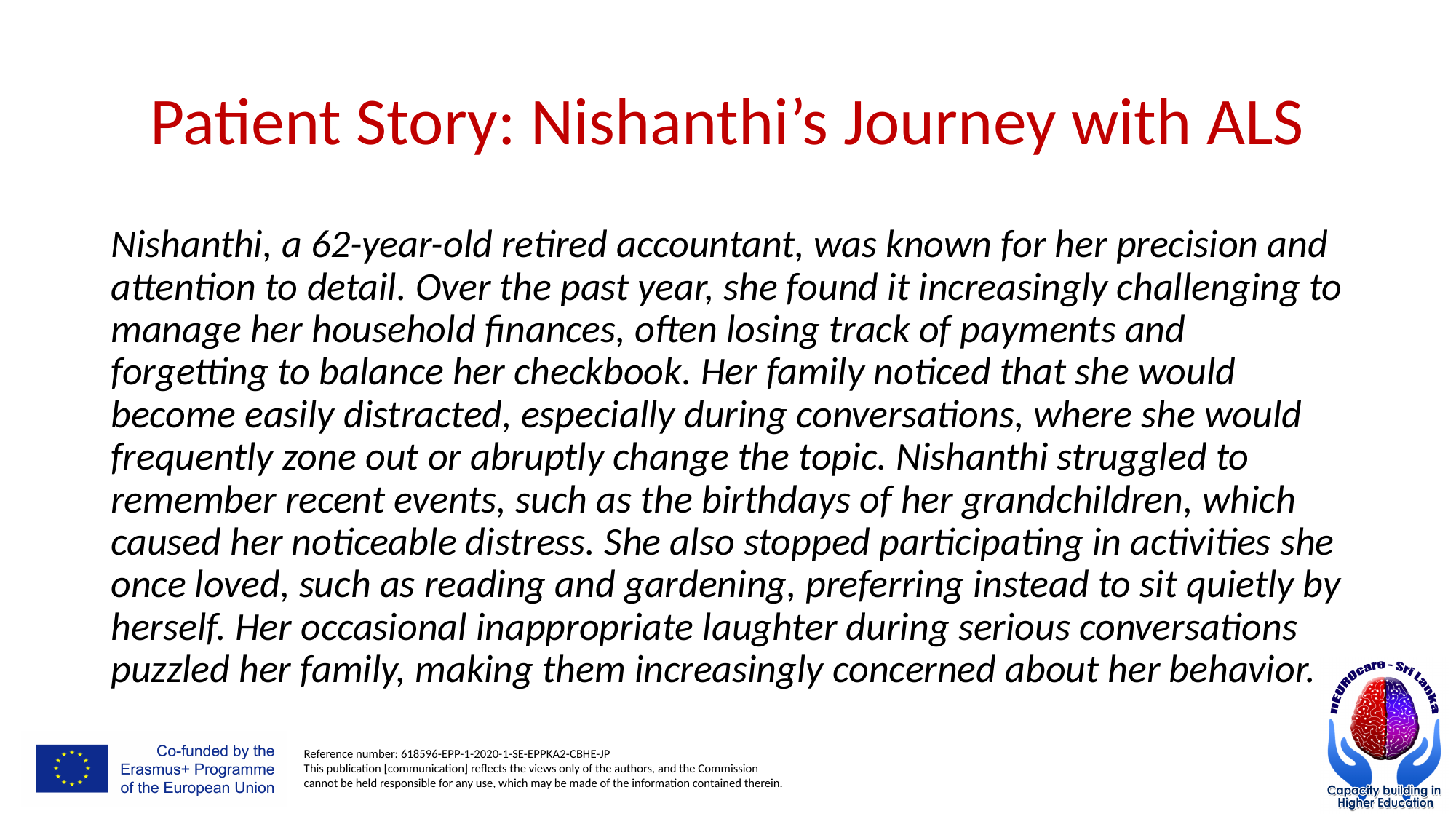

# Patient Story: Nishanthi’s Journey with ALS
Nishanthi, a 62-year-old retired accountant, was known for her precision and attention to detail. Over the past year, she found it increasingly challenging to manage her household finances, often losing track of payments and forgetting to balance her checkbook. Her family noticed that she would become easily distracted, especially during conversations, where she would frequently zone out or abruptly change the topic. Nishanthi struggled to remember recent events, such as the birthdays of her grandchildren, which caused her noticeable distress. She also stopped participating in activities she once loved, such as reading and gardening, preferring instead to sit quietly by herself. Her occasional inappropriate laughter during serious conversations puzzled her family, making them increasingly concerned about her behavior.